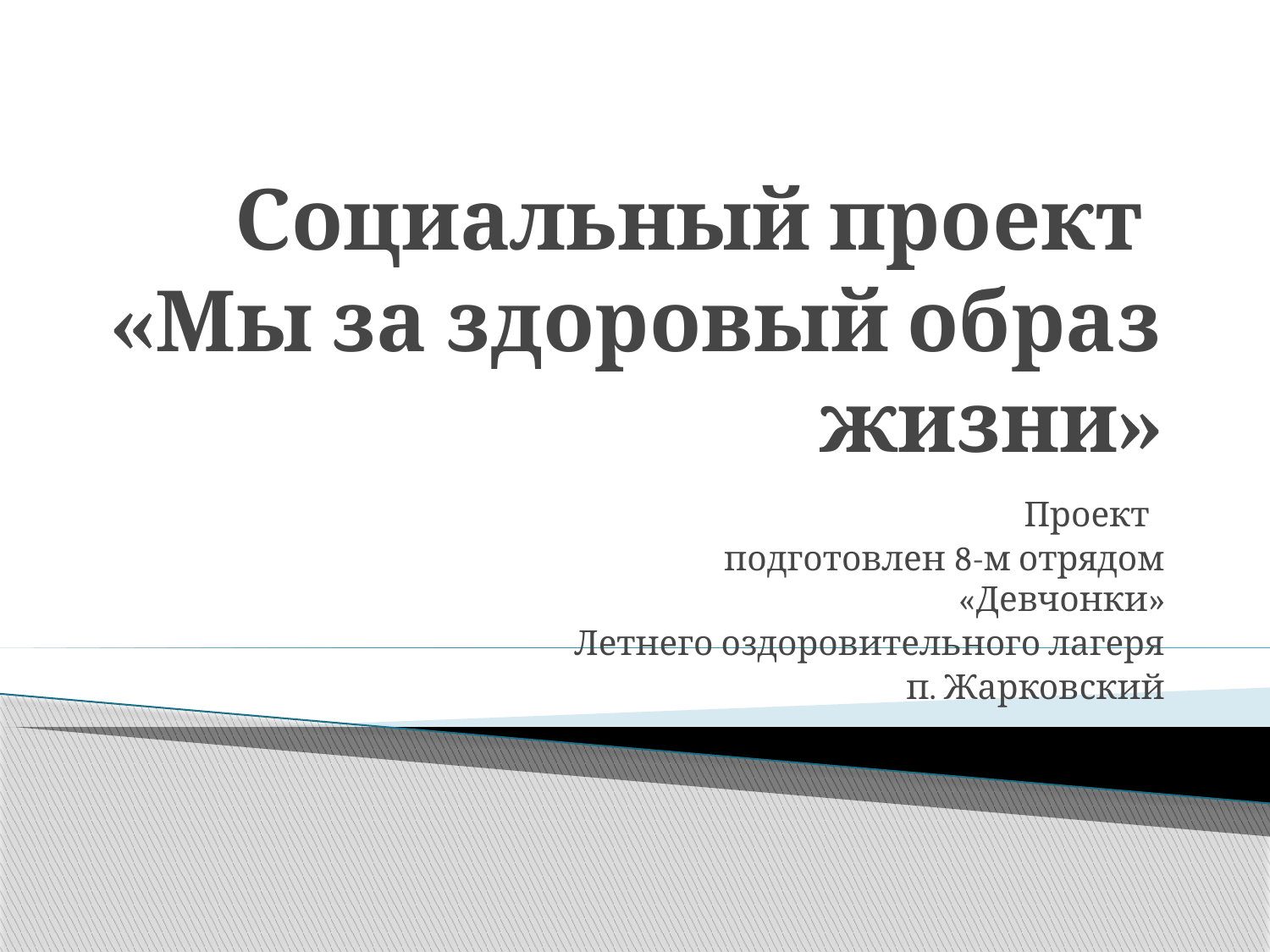

# Социальный проект «Мы за здоровый образ жизни»
Проект
подготовлен 8-м отрядом «Девчонки»
Летнего оздоровительного лагеря
п. Жарковский